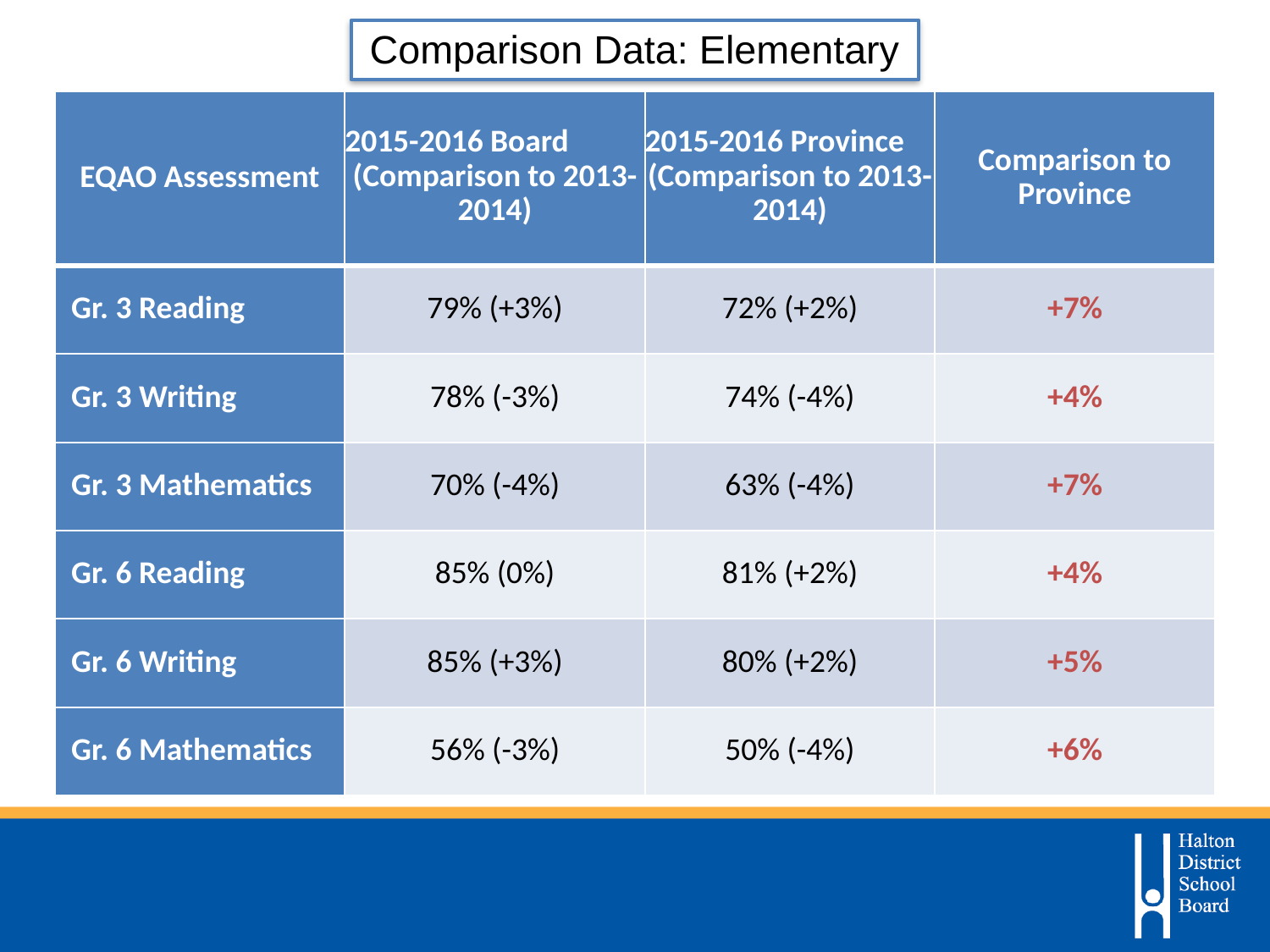

Comparison Data: Elementary
| EQAO Assessment | 2015-2016 Board (Comparison to 2013-2014) | 2015-2016 Province (Comparison to 2013-2014) | Comparison to Province |
| --- | --- | --- | --- |
| Gr. 3 Reading | 79% (+3%) | 72% (+2%) | +7% |
| Gr. 3 Writing | 78% (-3%) | 74% (-4%) | +4% |
| Gr. 3 Mathematics | 70% (-4%) | 63% (-4%) | +7% |
| Gr. 6 Reading | 85% (0%) | 81% (+2%) | +4% |
| Gr. 6 Writing | 85% (+3%) | 80% (+2%) | +5% |
| Gr. 6 Mathematics | 56% (-3%) | 50% (-4%) | +6% |